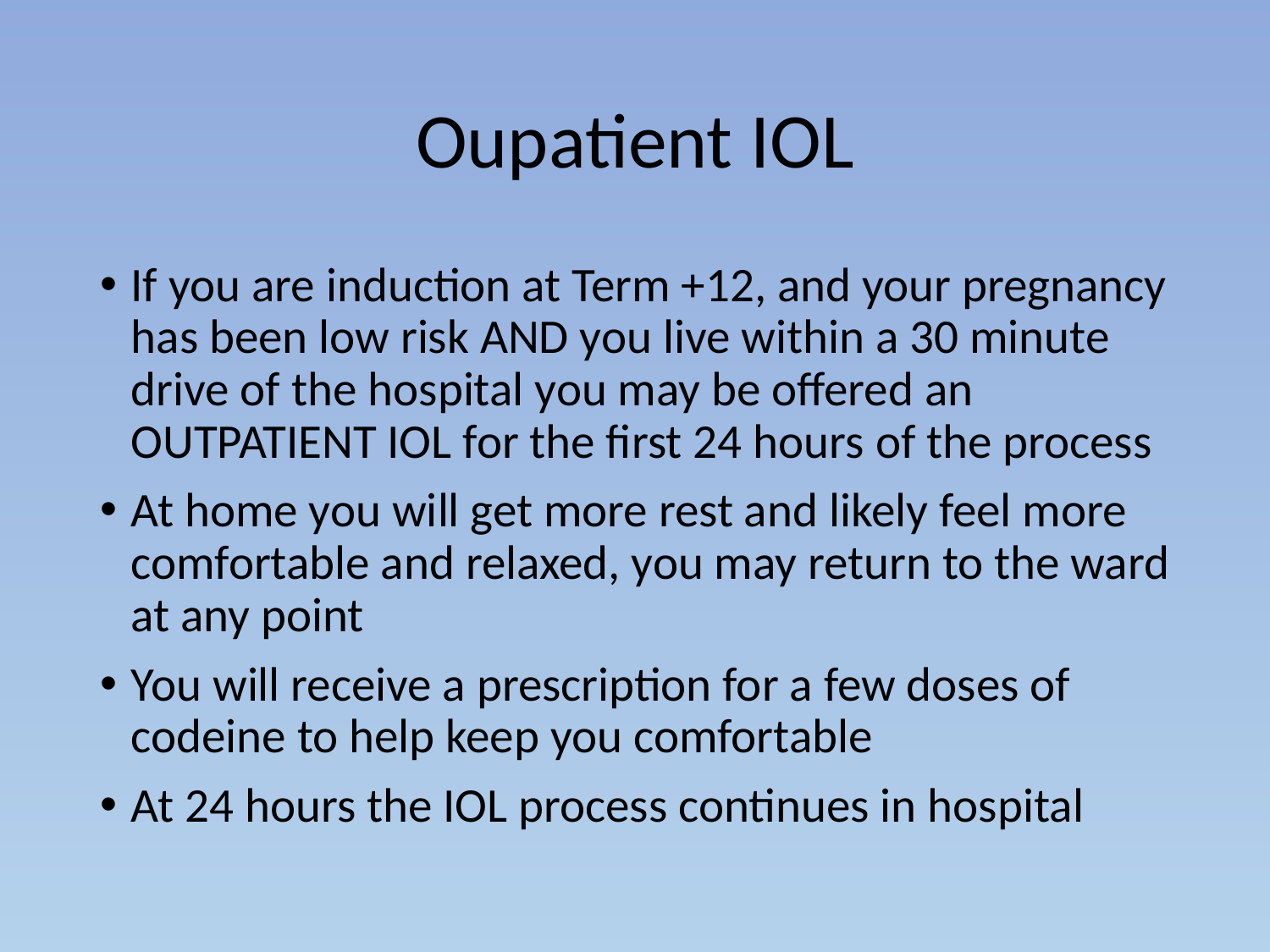

# Oupatient IOL
If you are induction at Term +12, and your pregnancy has been low risk AND you live within a 30 minute drive of the hospital you may be offered an OUTPATIENT IOL for the first 24 hours of the process
At home you will get more rest and likely feel more comfortable and relaxed, you may return to the ward at any point
You will receive a prescription for a few doses of codeine to help keep you comfortable
At 24 hours the IOL process continues in hospital